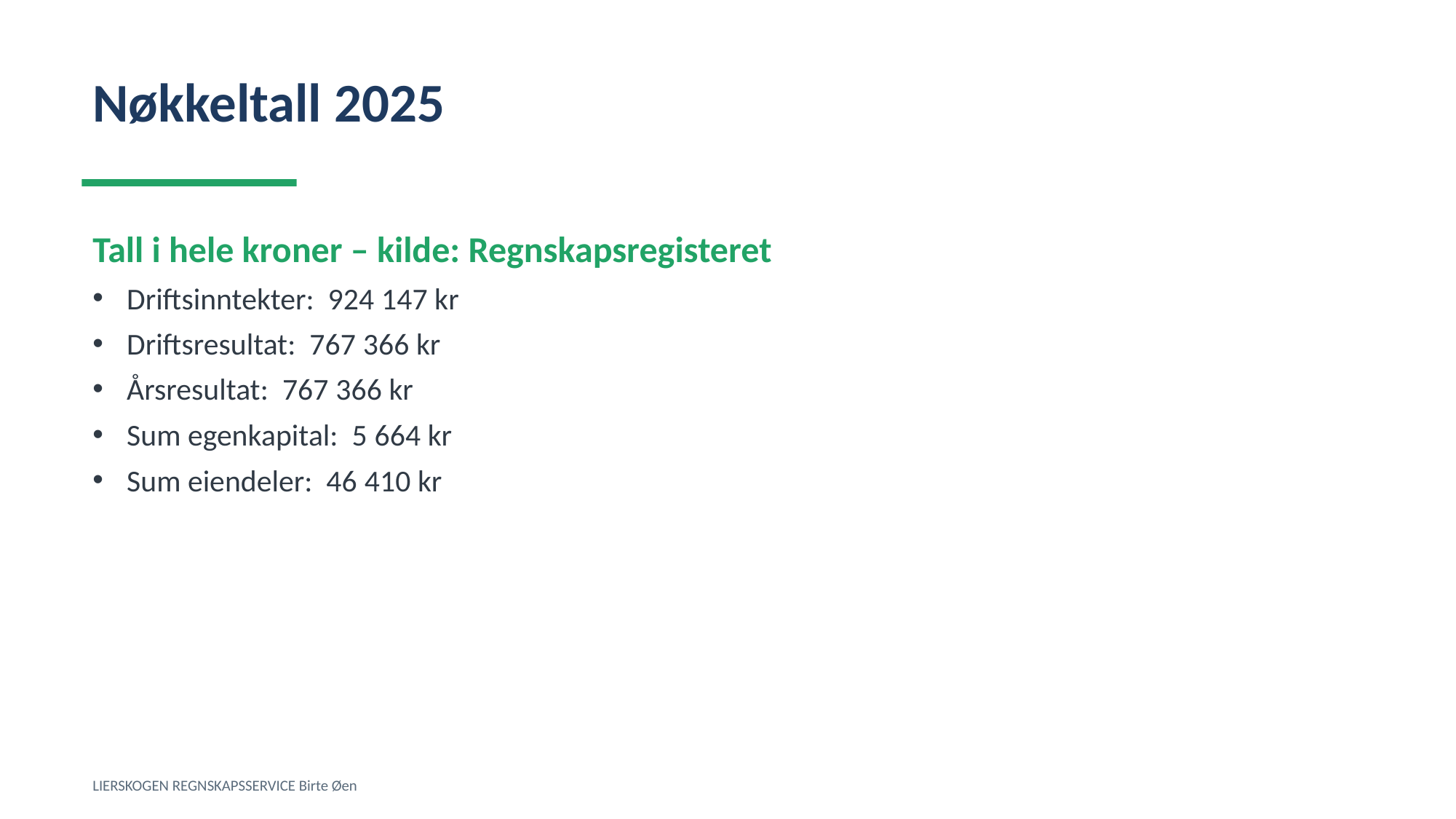

Nøkkeltall 2025

Tall i hele kroner – kilde: Regnskapsregisteret
Driftsinntekter:  924 147 kr
Driftsresultat:  767 366 kr
Årsresultat:  767 366 kr
Sum egenkapital:  5 664 kr
Sum eiendeler:  46 410 kr
LIERSKOGEN REGNSKAPSSERVICE Birte Øen